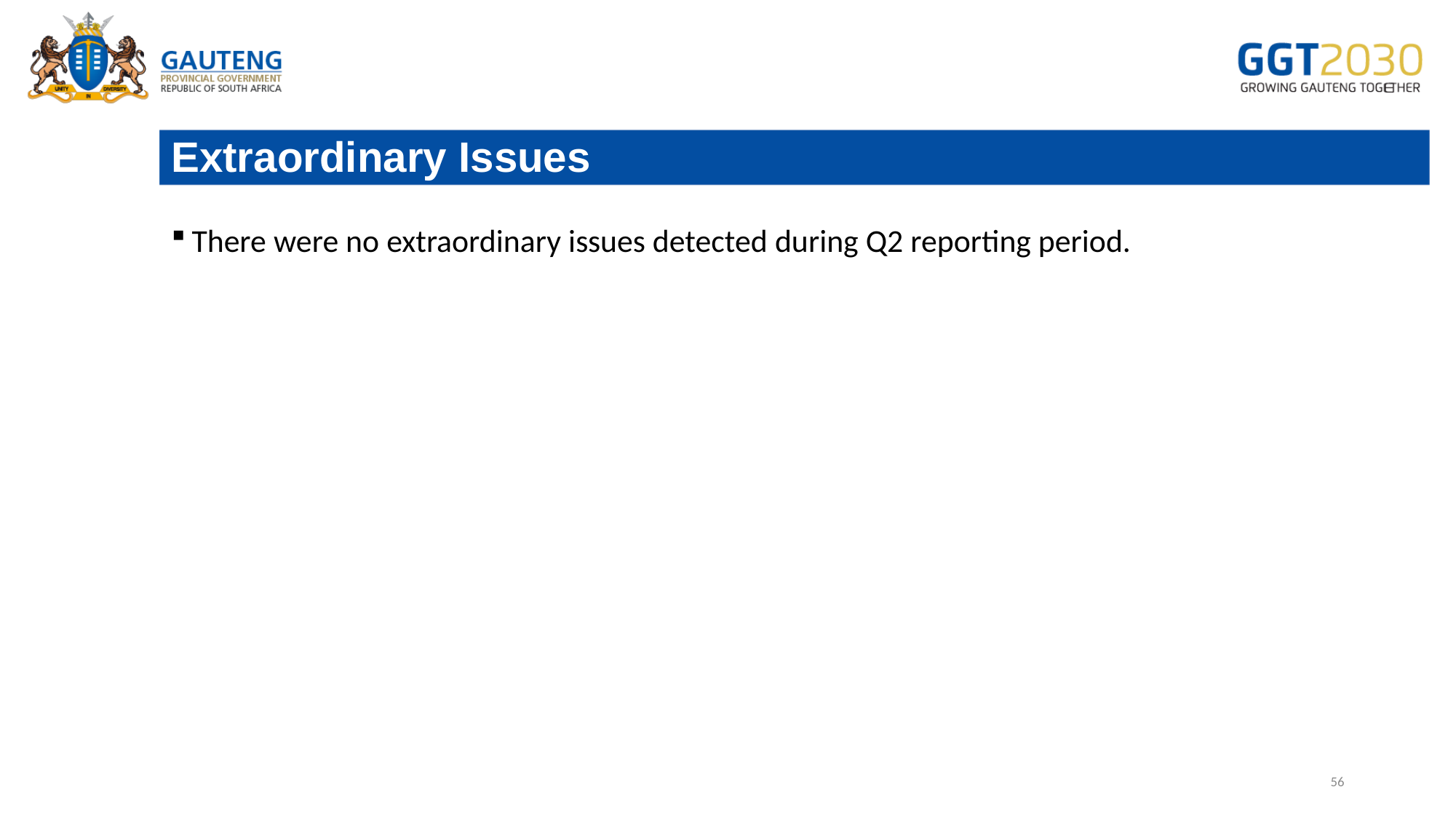

# Extraordinary Issues

There were no extraordinary issues detected during Q2 reporting period.

56